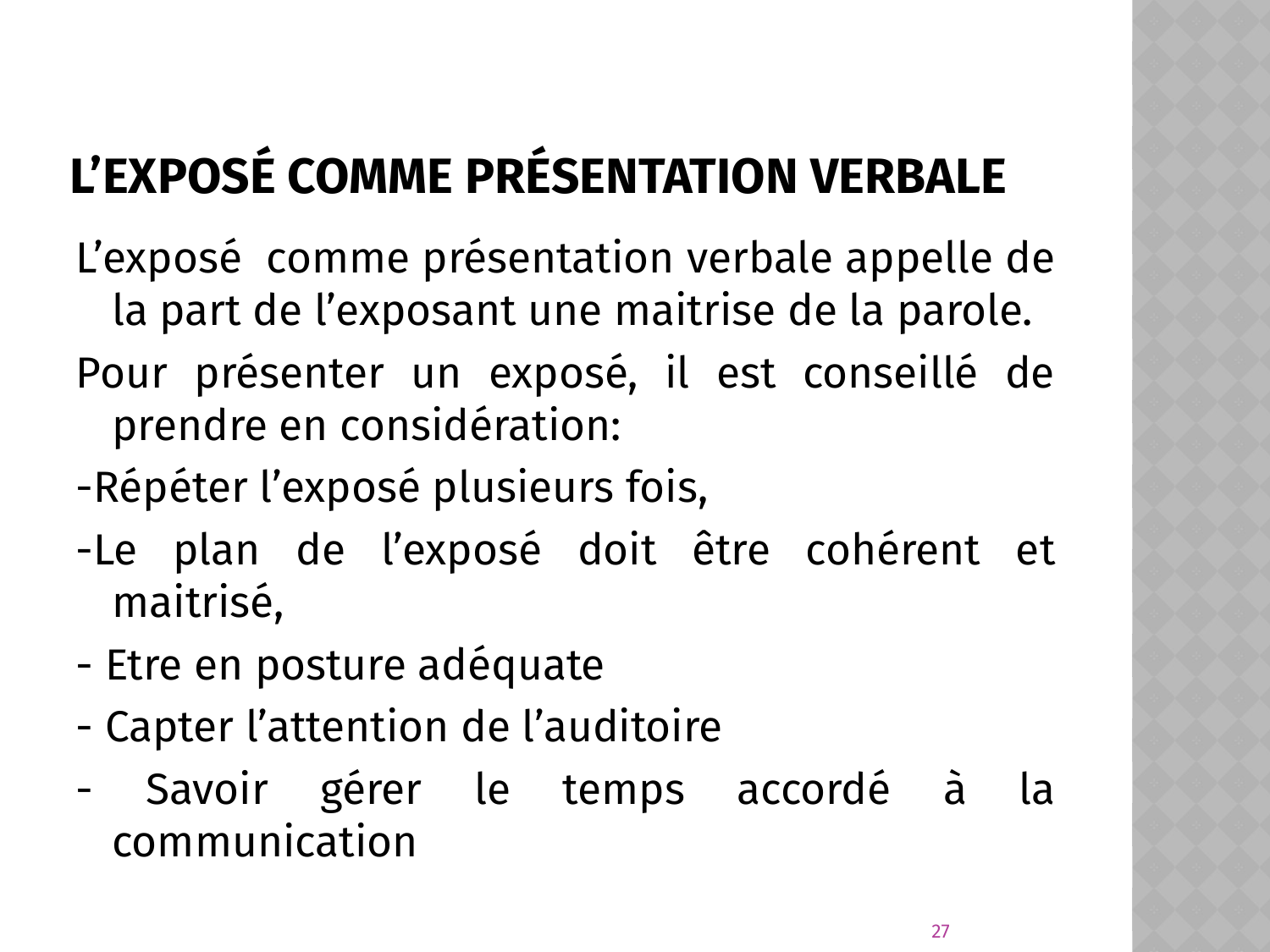

# L’exposé comme présentation verbale
L’exposé  comme présentation verbale appelle de la part de l’exposant une maitrise de la parole.
Pour présenter un exposé, il est conseillé de prendre en considération:
-Répéter l’exposé plusieurs fois,
-Le plan de l’exposé doit être cohérent et maitrisé,
- Etre en posture adéquate
- Capter l’attention de l’auditoire
- Savoir gérer le temps accordé à la communication

27